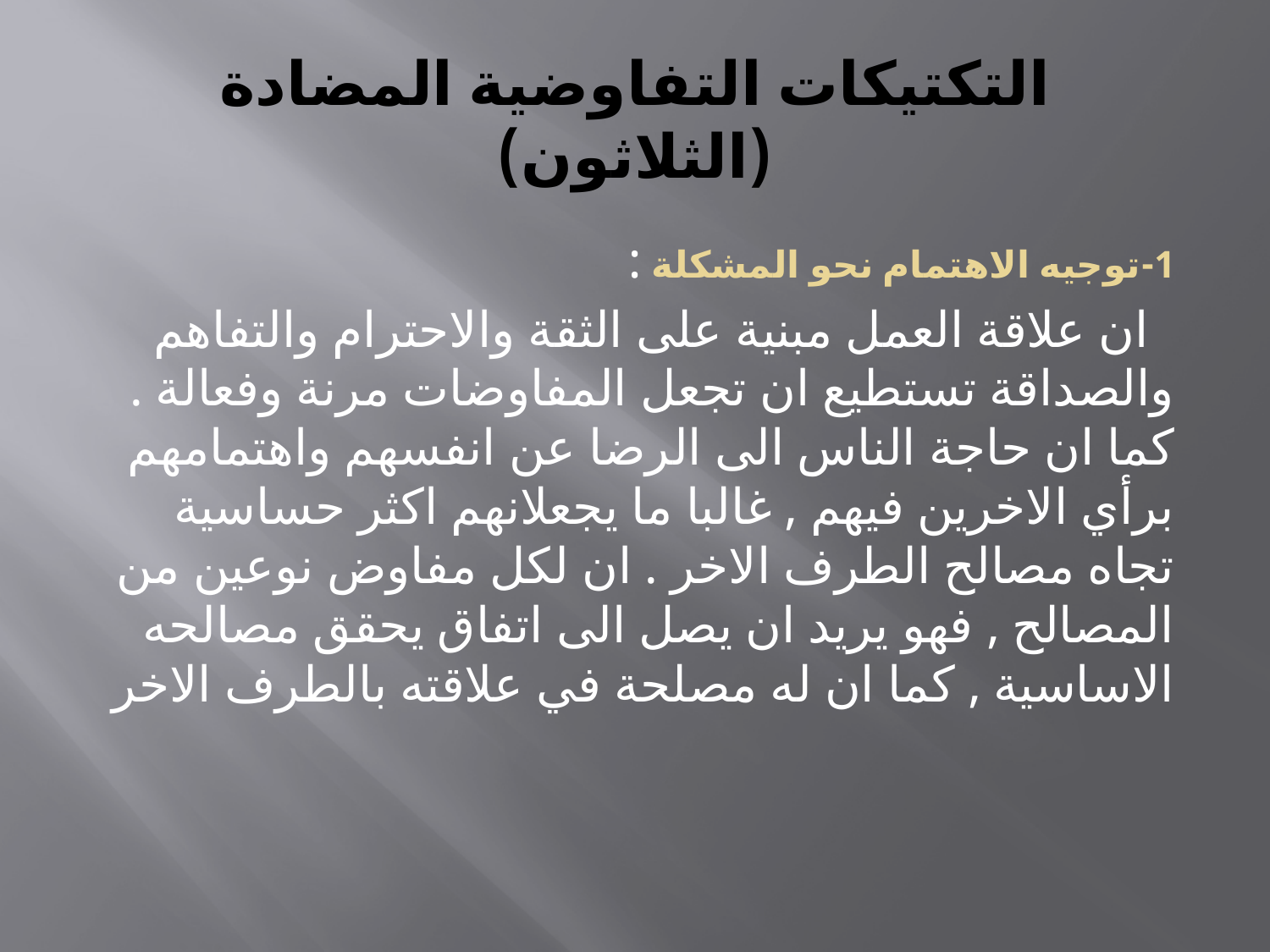

# التكتيكات التفاوضية المضادة (الثلاثون)
1-	توجيه الاهتمام نحو المشكلة :
  ان علاقة العمل مبنية على الثقة والاحترام والتفاهم والصداقة تستطيع ان تجعل المفاوضات مرنة وفعالة . كما ان حاجة الناس الى الرضا عن انفسهم واهتمامهم برأي الاخرين فيهم , غالبا ما يجعلانهم اكثر حساسية تجاه مصالح الطرف الاخر . ان لكل مفاوض نوعين من المصالح , فهو يريد ان يصل الى اتفاق يحقق مصالحه الاساسية , كما ان له مصلحة في علاقته بالطرف الاخر